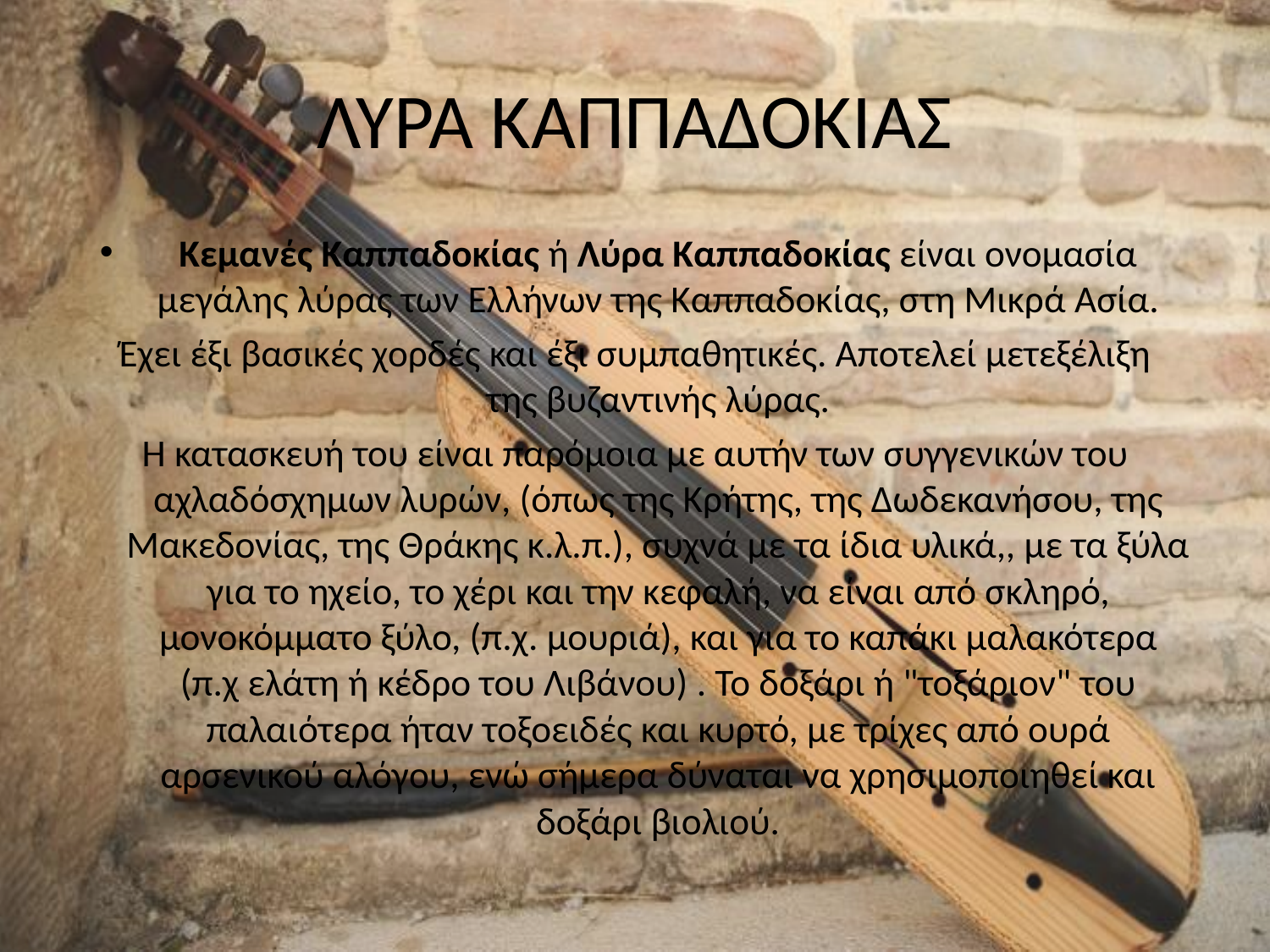

# ΛΥΡΑ ΚΑΠΠΑΔΟΚΙΑΣ
Κεμανές Καππαδοκίας ή Λύρα Καππαδοκίας είναι ονομασία μεγάλης λύρας των Ελλήνων της Καππαδοκίας, στη Μικρά Ασία.
Έχει έξι βασικές χορδές και έξι συμπαθητικές. Αποτελεί μετεξέλιξη της βυζαντινής λύρας.
Η κατασκευή του είναι παρόμοια με αυτήν των συγγενικών του αχλαδόσχημων λυρών, (όπως της Κρήτης, της Δωδεκανήσου, της Μακεδονίας, της Θράκης κ.λ.π.), συχνά με τα ίδια υλικά,, με τα ξύλα για το ηχείο, το χέρι και την κεφαλή, να είναι από σκληρό, μονοκόμματο ξύλο, (π.χ. μουριά), και για το καπάκι μαλακότερα (π.χ ελάτη ή κέδρο του Λιβάνου) . Το δοξάρι ή "τοξάριον" του παλαιότερα ήταν τοξοειδές και κυρτό, με τρίχες από ουρά αρσενικού αλόγου, ενώ σήμερα δύναται να χρησιμοποιηθεί και δοξάρι βιολιού.